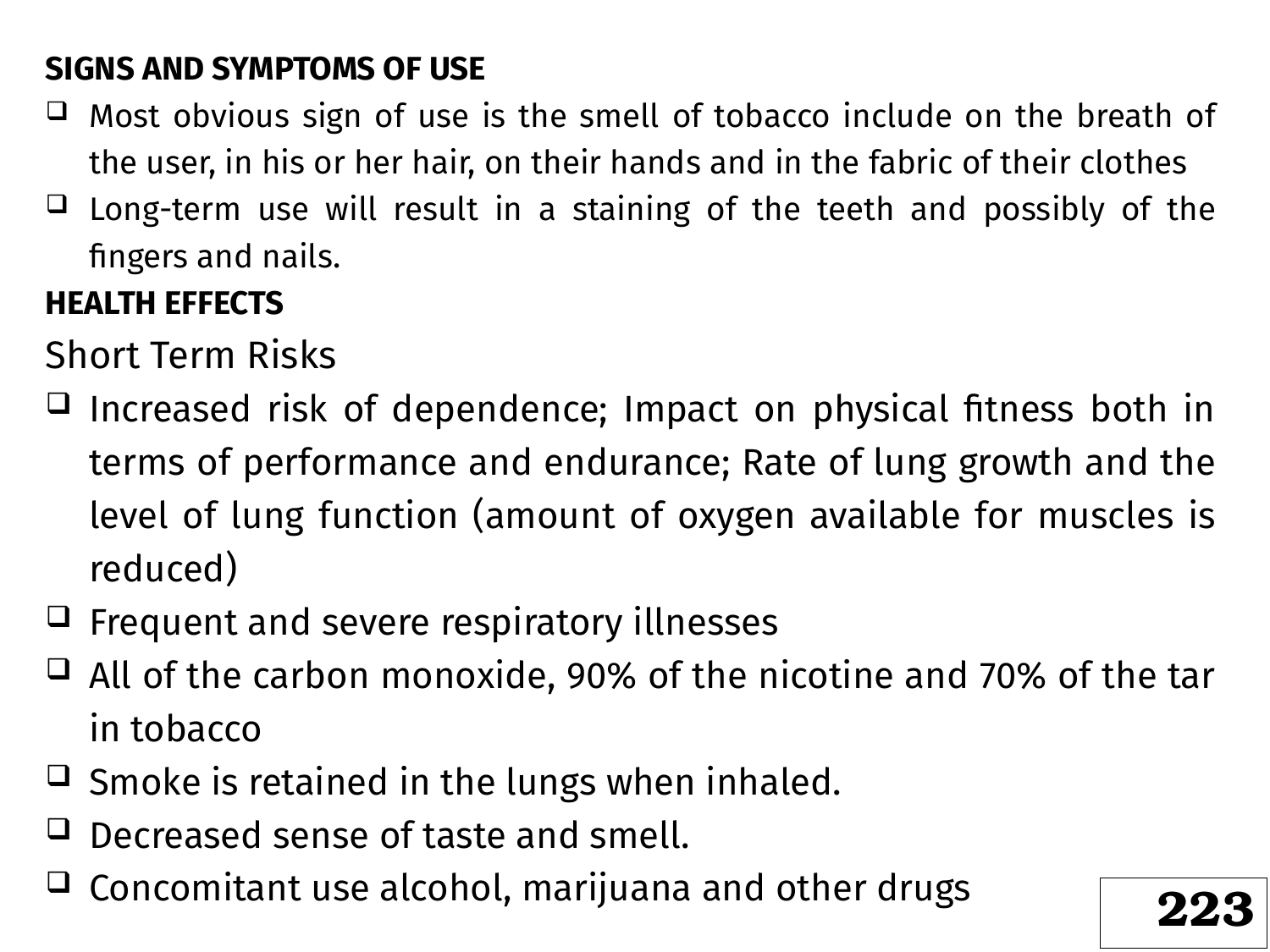

SIGNS AND SYMPTOMS OF USE
Most obvious sign of use is the smell of tobacco include on the breath of the user, in his or her hair, on their hands and in the fabric of their clothes
Long-term use will result in a staining of the teeth and possibly of the fingers and nails.
HEALTH EFFECTS
Short Term Risks
Increased risk of dependence; Impact on physical fitness both in terms of performance and endurance; Rate of lung growth and the level of lung function (amount of oxygen available for muscles is reduced)
Frequent and severe respiratory illnesses
All of the carbon monoxide, 90% of the nicotine and 70% of the tar in tobacco
Smoke is retained in the lungs when inhaled.
Decreased sense of taste and smell.
Concomitant use alcohol, marijuana and other drugs

223